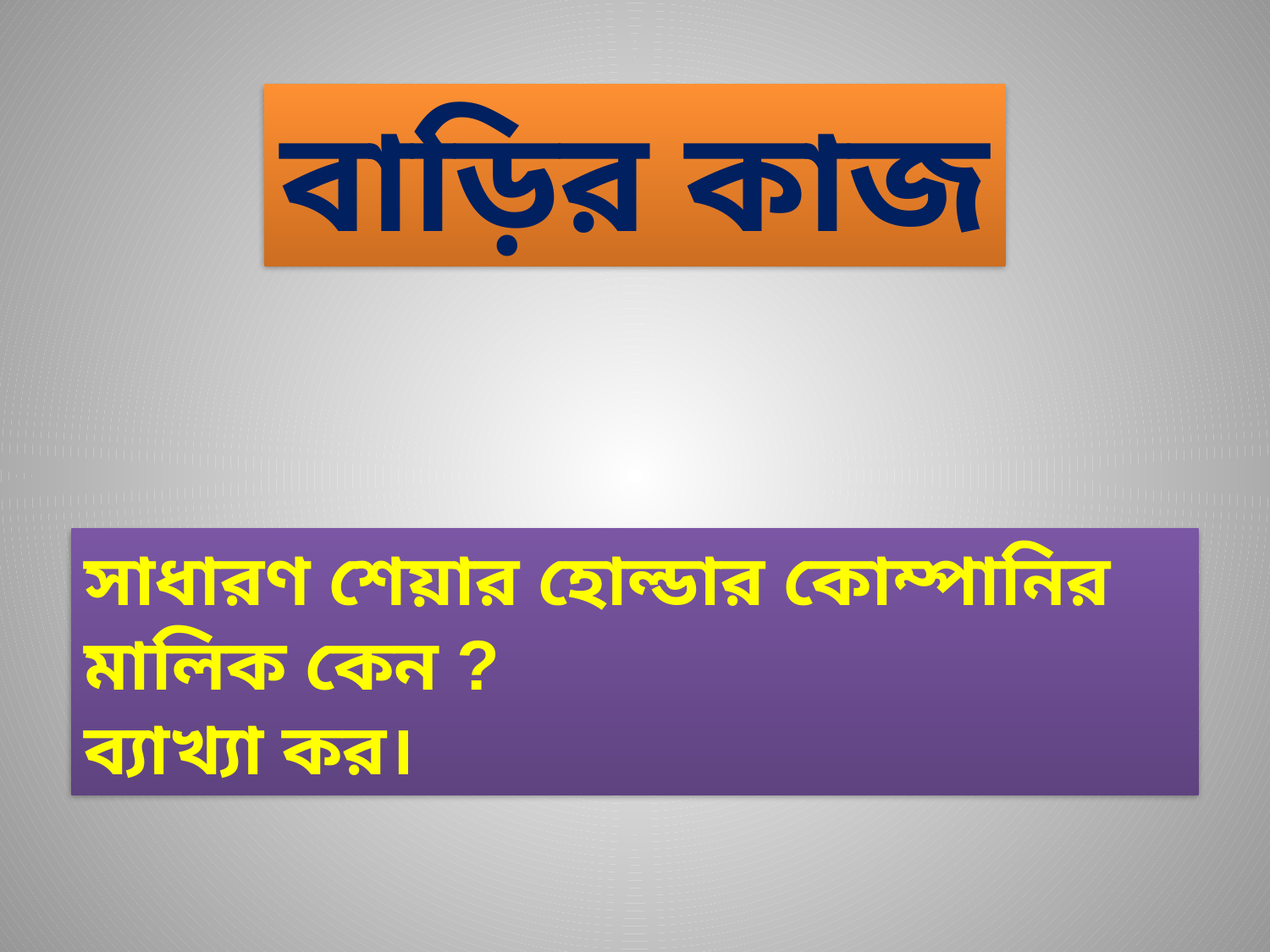

বাড়ির কাজ
সাধারণ শেয়ার হোল্ডার কোম্পানির মালিক কেন ?
ব্যাখ্যা কর।